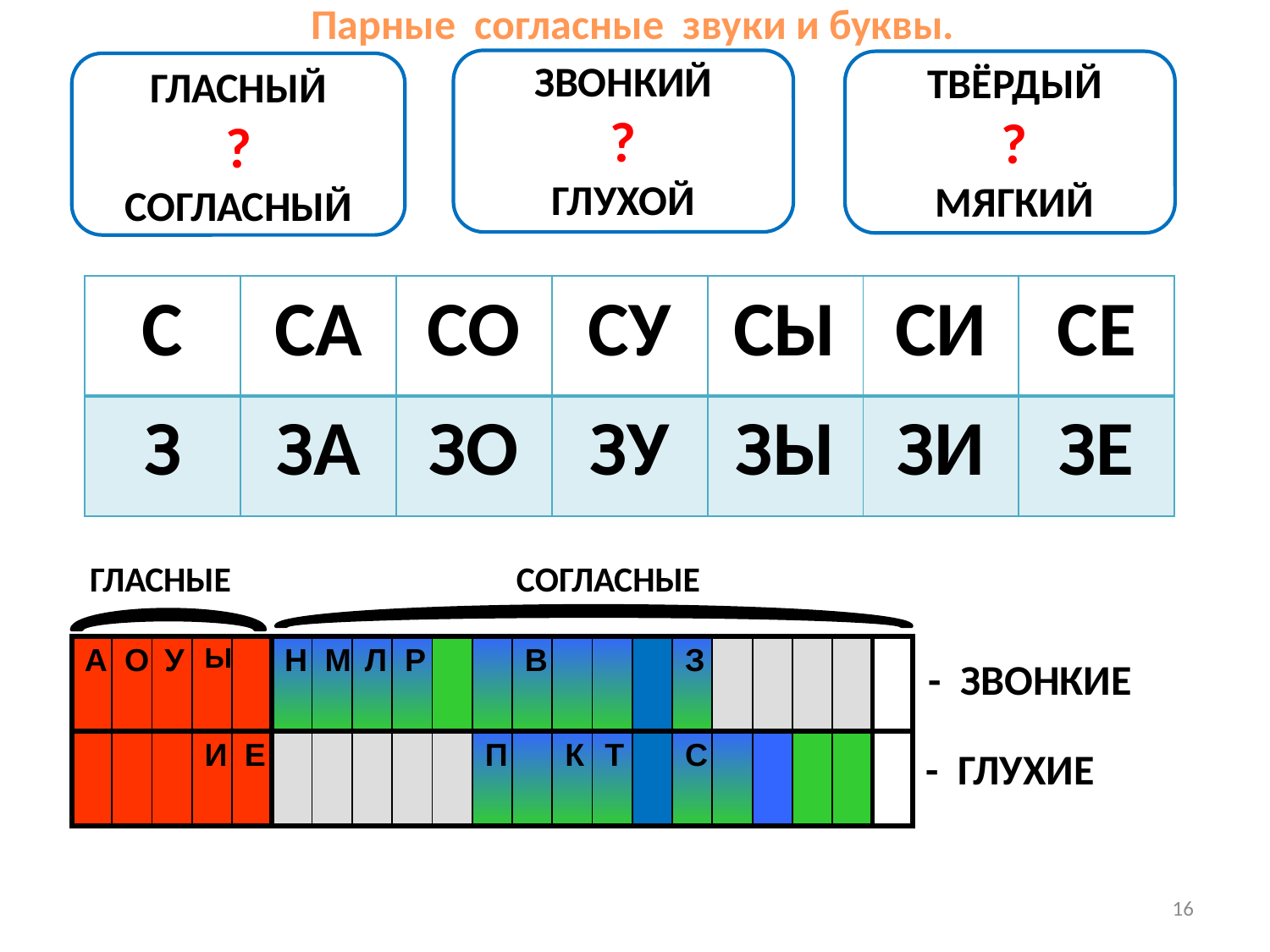

Парные  согласные  звуки и буквы.
ЗВОНКИЙ
?
ГЛУХОЙ

ТВЁРДЫЙ
?
МЯГКИЙ

ГЛАСНЫЙ
?
СОГЛАСНЫЙ
| С | СА | СО | СУ | СЫ | СИ | СЕ |
| --- | --- | --- | --- | --- | --- | --- |
| З | ЗА | ЗО | ЗУ | ЗЫ | ЗИ | ЗЕ |
ГЛАСНЫЕ
СОГЛАСНЫЕ

| А | О | У | Ы |  | Н | М | Л | Р |  |  | В |  |  |  | З |  |  |  |  |  |
| --- | --- | --- | --- | --- | --- | --- | --- | --- | --- | --- | --- | --- | --- | --- | --- | --- | --- | --- | --- | --- |
|  |  |  | И | Е |  |  |  |  |  | П |  | К | Т |  | С |  |  |  |  |  |
-  ЗВОНКИЕ
-  ГЛУХИЕ
16